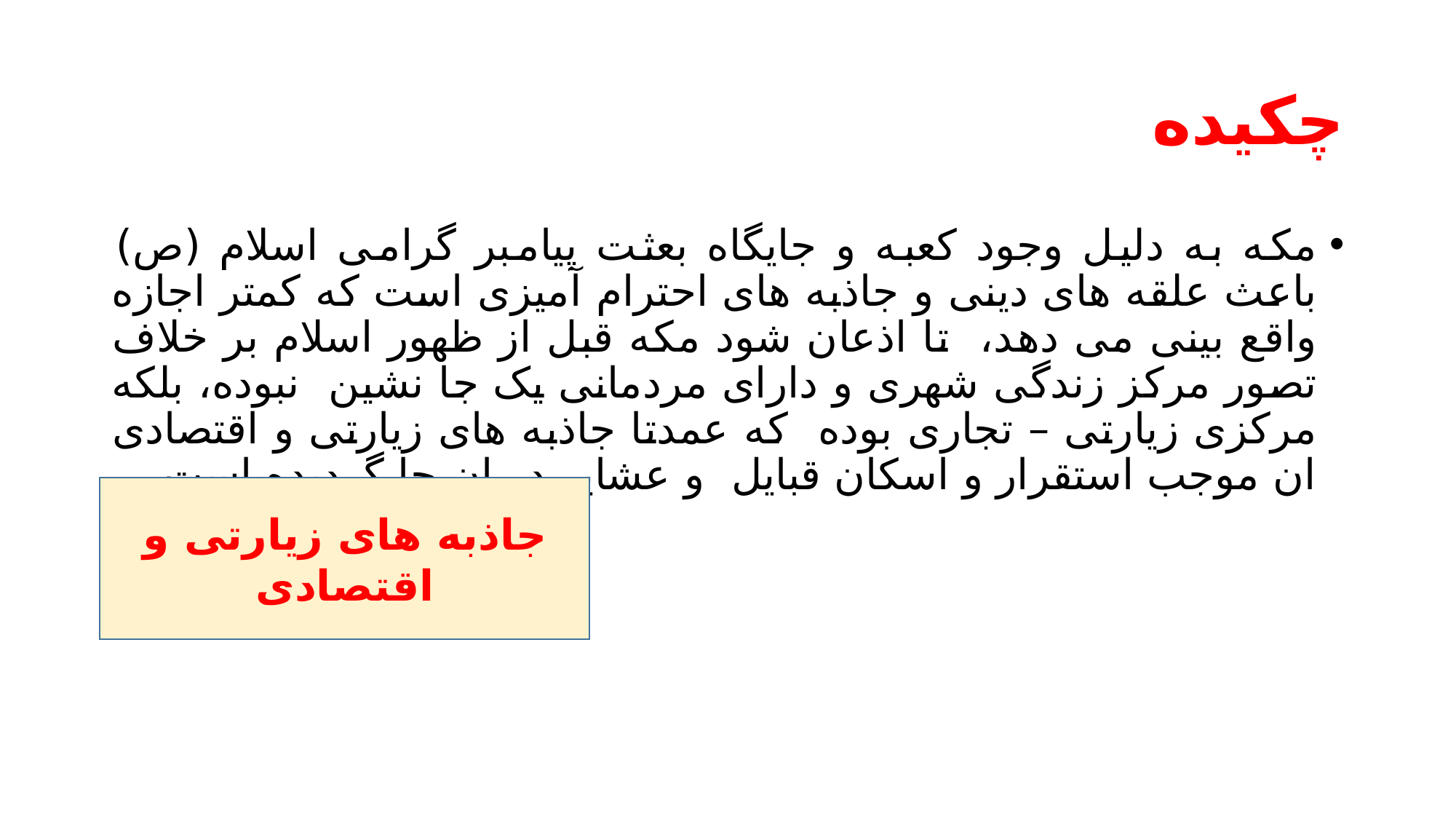

# چکیده
مکه به دلیل وجود کعبه و جایگاه بعثت پیامبر گرامی اسلام (ص) باعث علقه های دینی و جاذبه های احترام آمیزی است که کمتر اجازه واقع بینی می دهد،  تا اذعان شود مکه قبل از ظهور اسلام بر خلاف تصور مرکز زندگی شهری و دارای مردمانی یک جا نشین  نبوده، بلکه مرکزی زیارتی – تجاری بوده  که عمدتا جاذبه های زیارتی و اقتصادی ان موجب استقرار و اسکان قبایل  و عشایر در ان جا گردیده است.
جاذبه های زیارتی و اقتصادی